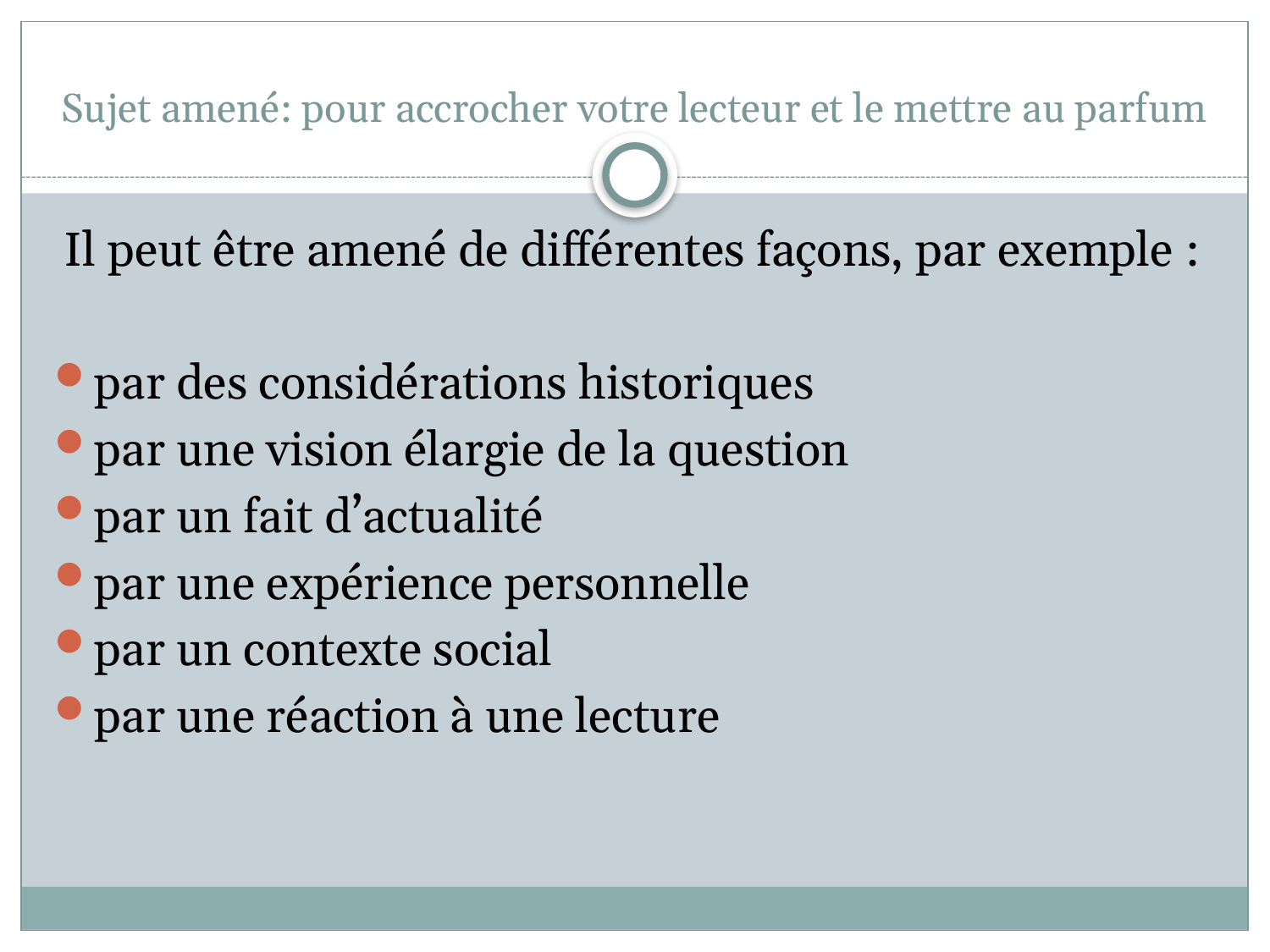

# Sujet amené: pour accrocher votre lecteur et le mettre au parfum
Il peut être amené de différentes façons, par exemple :

par des considérations historiques
par une vision élargie de la question
par un fait d’actualité
par une expérience personnelle
par un contexte social
par une réaction à une lecture